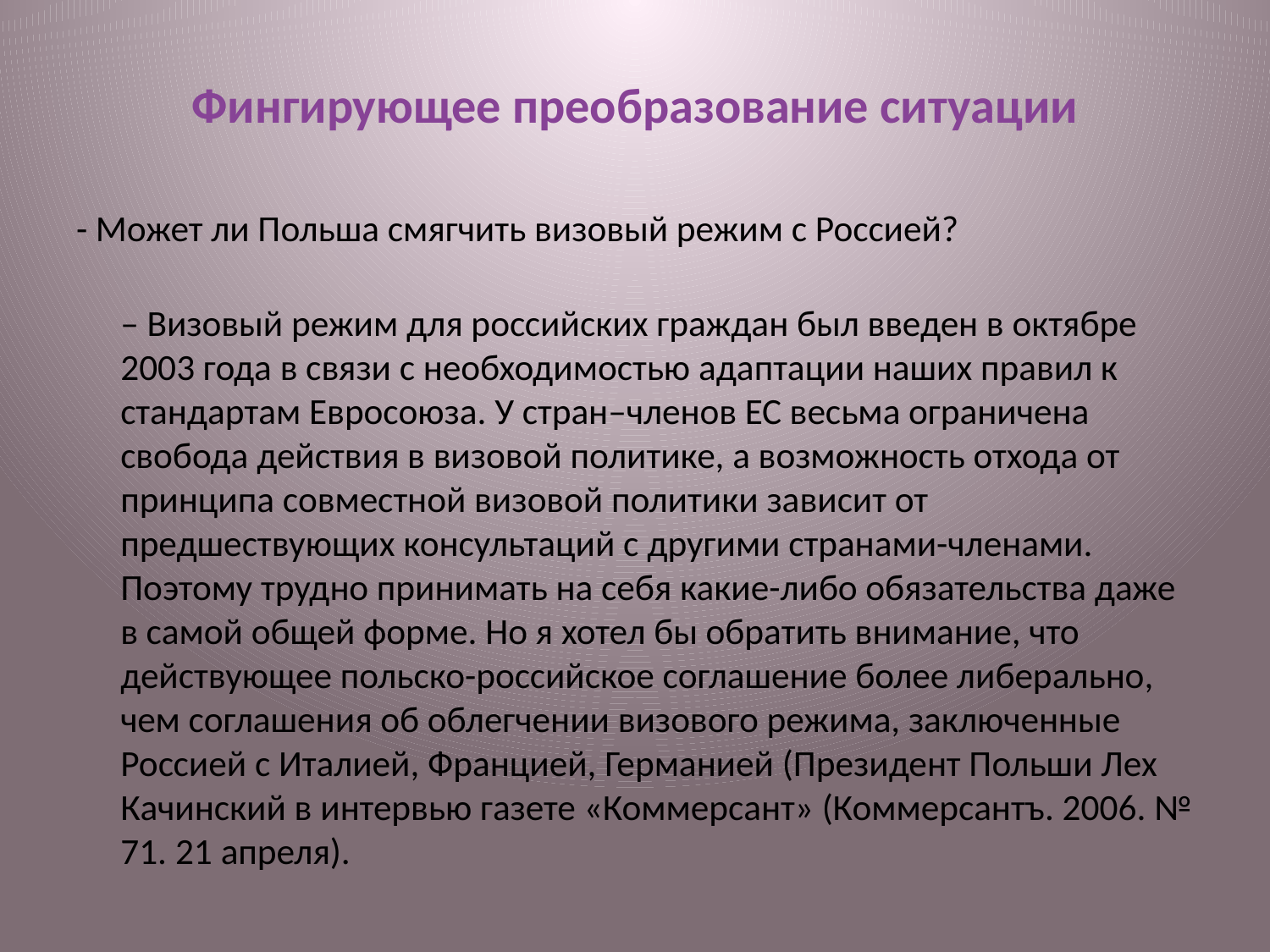

# Фингирующее преобразование ситуации
- Может ли Польша смягчить визовый режим с Россией?
– Визовый режим для российских граждан был введен в октябре 2003 года в связи с необходимостью адаптации наших правил к стандартам Евросоюза. У стран–членов ЕС весьма ограничена свобода действия в визовой политике, а возможность отхода от принципа совместной визовой политики зависит от предшествующих консультаций с другими странами-членами. Поэтому трудно принимать на себя какие-либо обязательства даже в самой общей форме. Но я хотел бы обратить внимание, что действующее польско-российское соглашение более либерально, чем соглашения об облегчении визового режима, заключенные Россией с Италией, Францией, Германией (Президент Польши Лех Качинский в интервью газете «Коммерсант» (Коммерсантъ. 2006. № 71. 21 апреля).